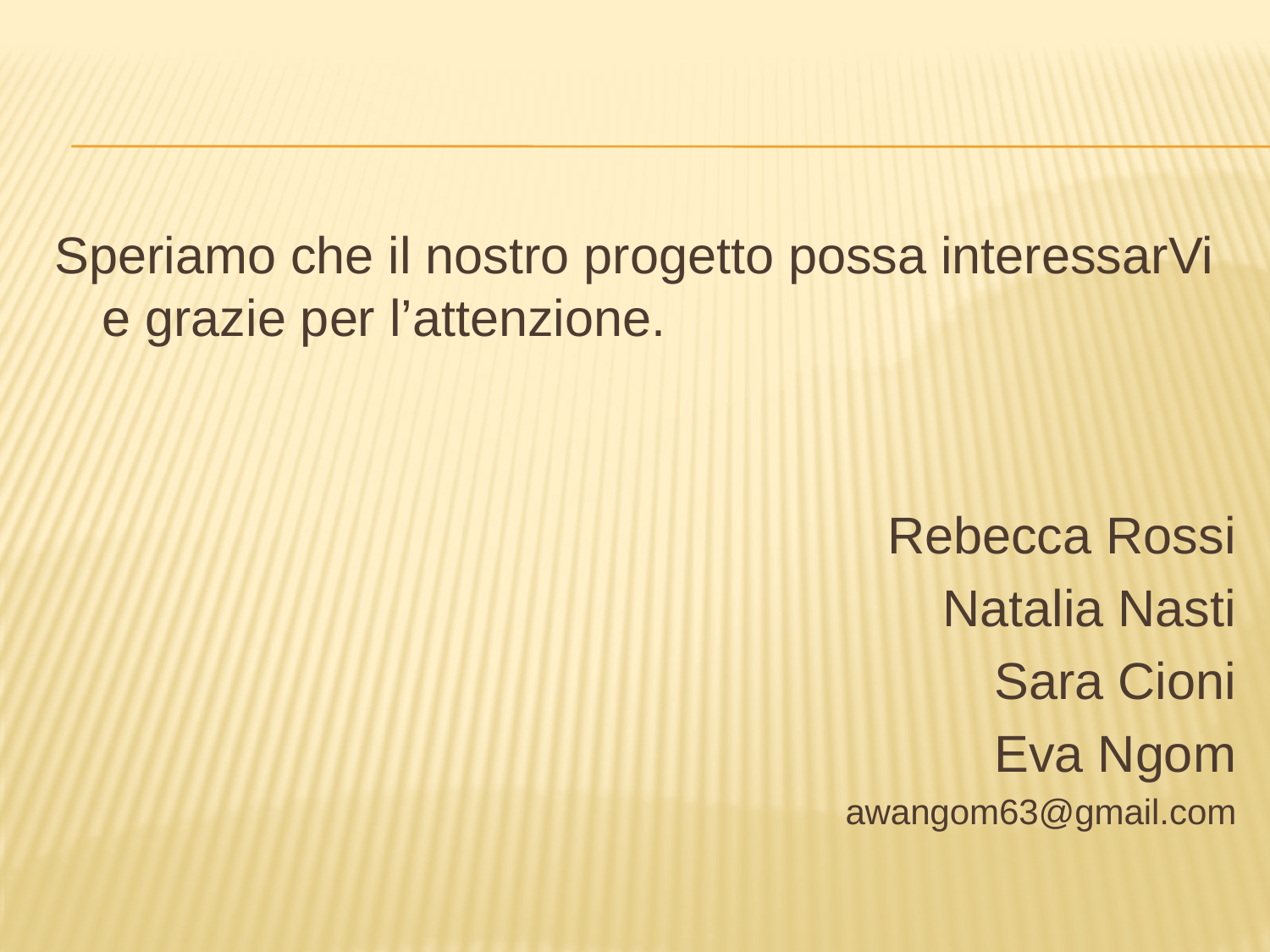

Speriamo che il nostro progetto possa interessarVi e grazie per l’attenzione.

Rebecca Rossi
Natalia Nasti
Sara Cioni
Eva Ngom
awangom63@gmail.com